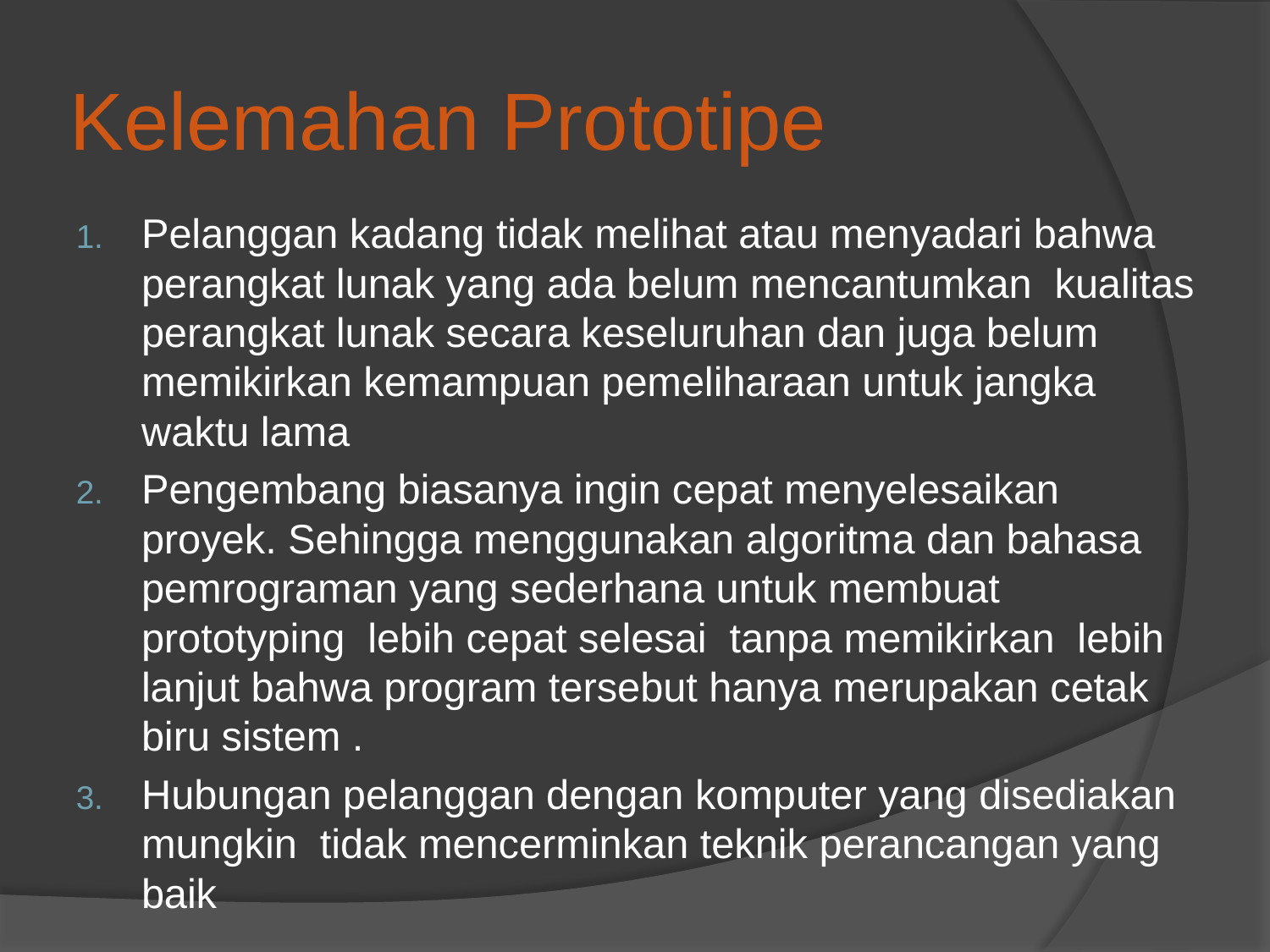

# Kelemahan Prototipe
Pelanggan kadang tidak melihat atau menyadari bahwa perangkat lunak yang ada belum mencantumkan  kualitas perangkat lunak secara keseluruhan dan juga belum memikirkan kemampuan pemeliharaan untuk jangka waktu lama
Pengembang biasanya ingin cepat menyelesaikan proyek. Sehingga menggunakan algoritma dan bahasa pemrograman yang sederhana untuk membuat prototyping  lebih cepat selesai  tanpa memikirkan  lebih lanjut bahwa program tersebut hanya merupakan cetak biru sistem .
Hubungan pelanggan dengan komputer yang disediakan  mungkin  tidak mencerminkan teknik perancangan yang baik